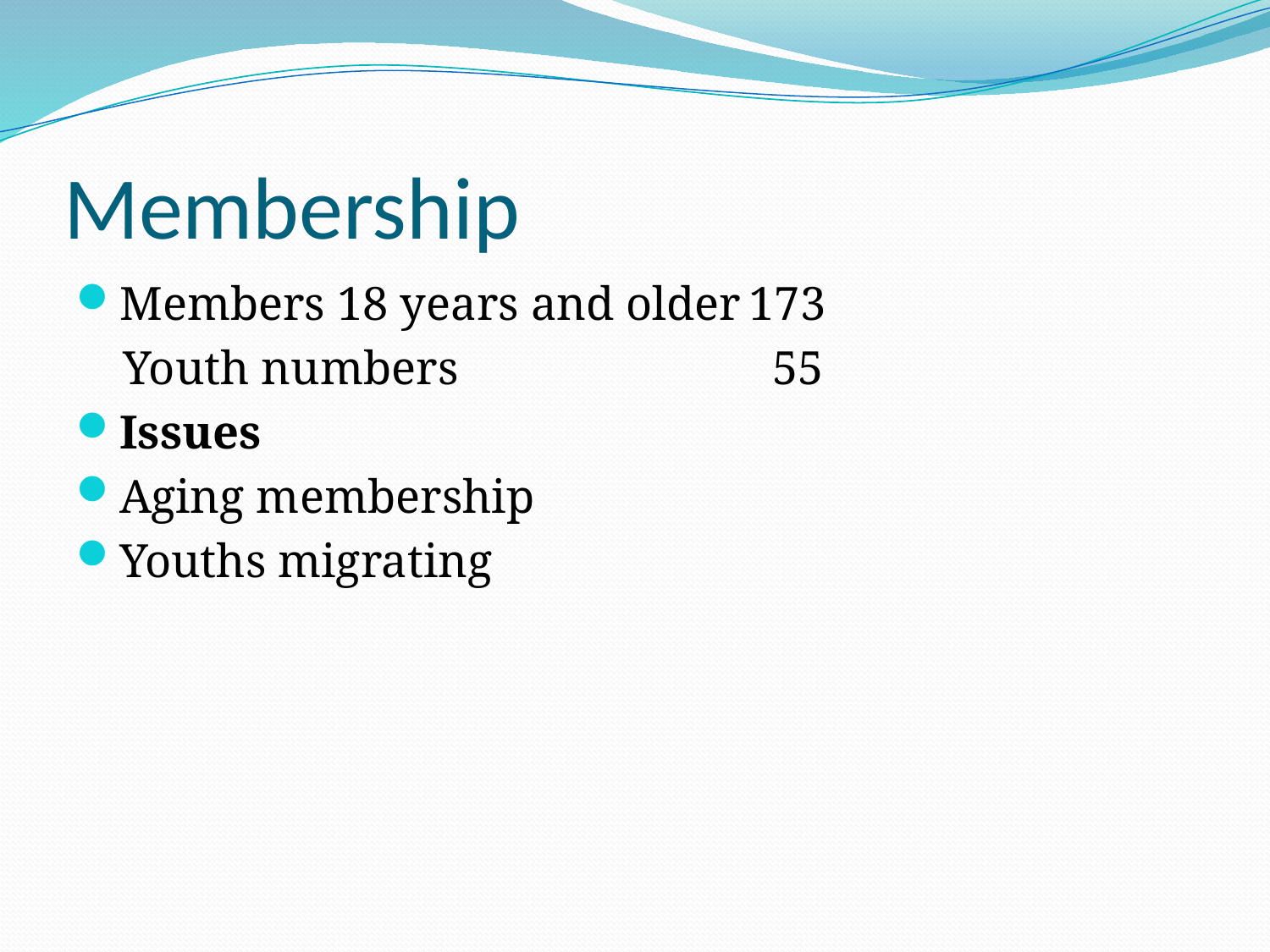

# Membership
Members 18 years and older	173
    Youth numbers			  55
Issues
Aging membership
Youths migrating